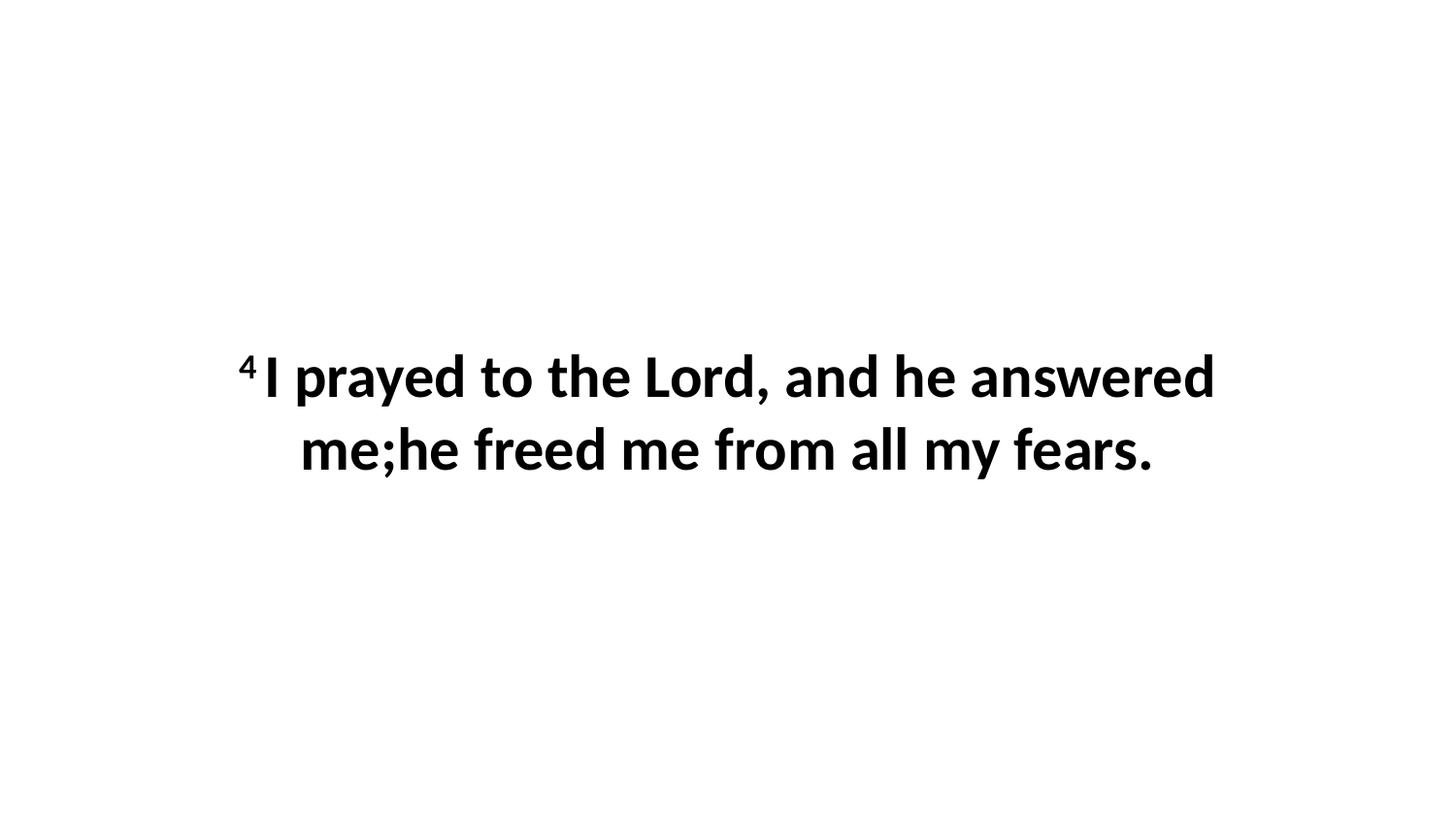

4 I prayed to the Lord, and he answered me;he freed me from all my fears.